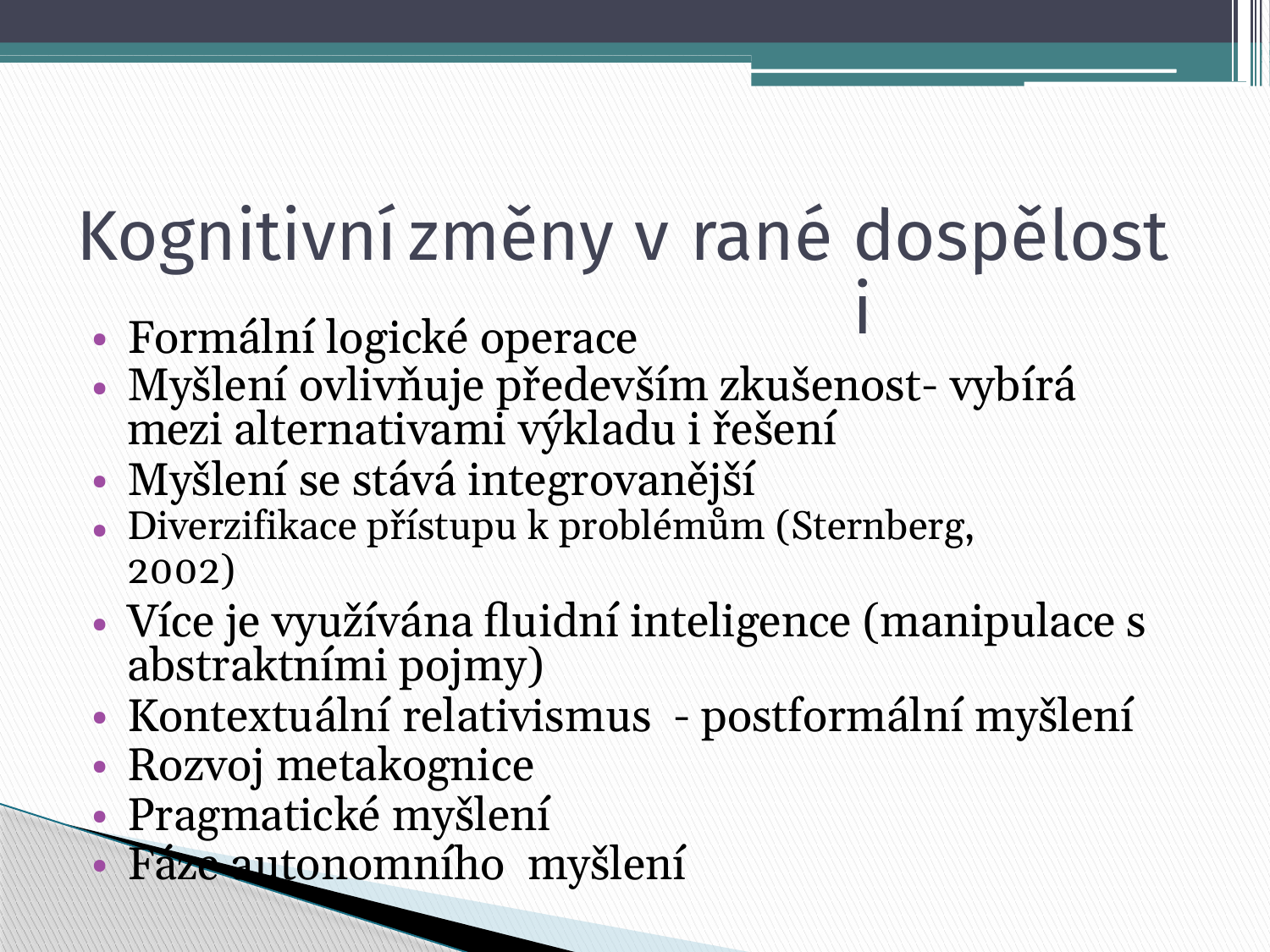

Kognitivní
změny
v
rané
dospělosti
•
•
Formální logické operace
Myšlení ovlivňuje především zkušenost- vybírá mezi alternativami výkladu i řešení
Myšlení se stává integrovanější
Diverzifikace přístupu k problémům (Sternberg,
2002)
Více je využívána fluidní inteligence (manipulace s abstraktními pojmy)
•
•
•
•
•
•
•
Kontextuální relativismus
Rozvoj metakognice
Pragmatické myšlení
- postformální myšlení
Fáze autonomního
myšlení